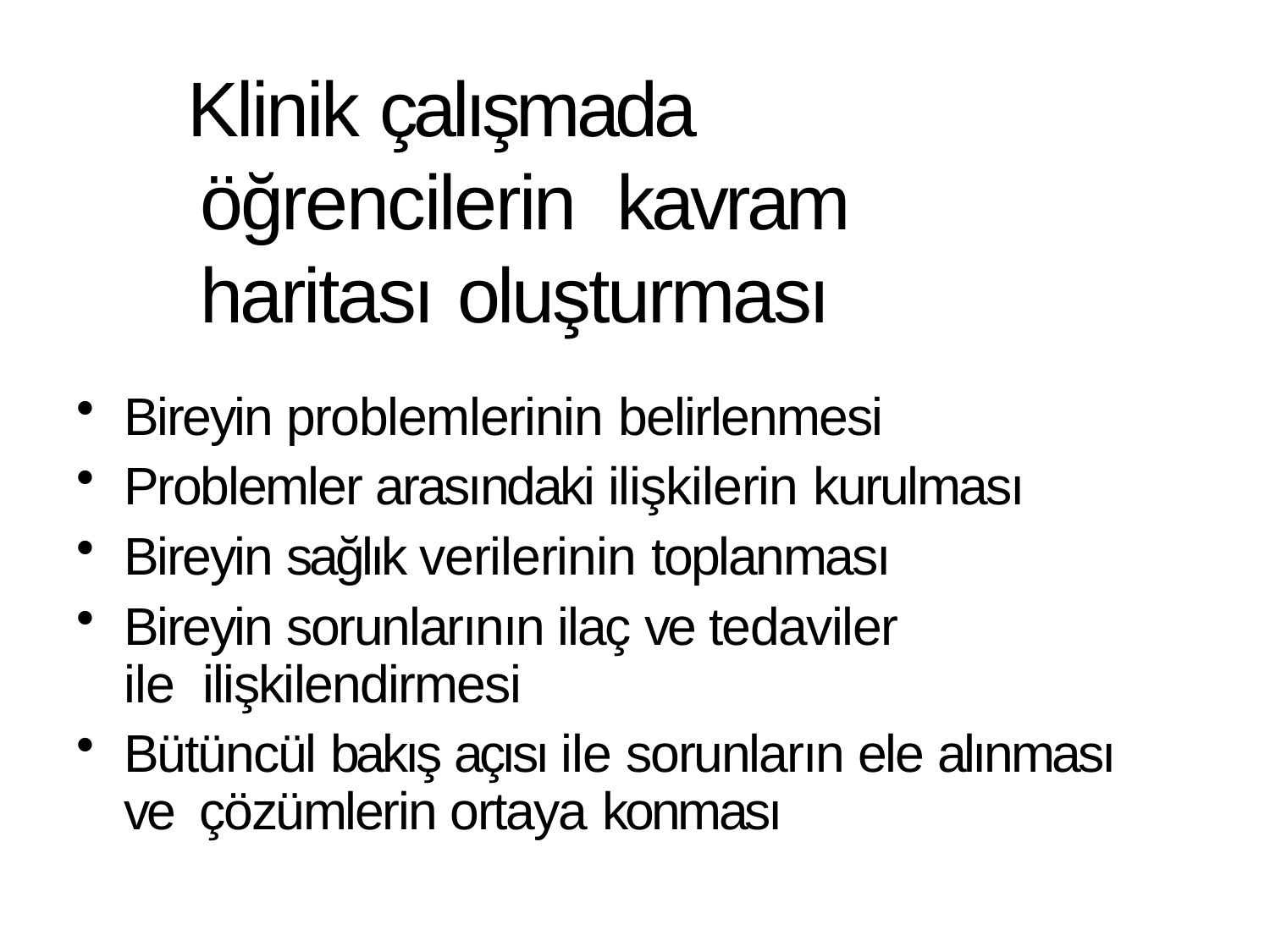

# Klinik çalışmada öğrencilerin  kavram haritası oluşturması
Bireyin problemlerinin belirlenmesi
Problemler arasındaki ilişkilerin kurulması
Bireyin sağlık verilerinin toplanması
Bireyin sorunlarının ilaç ve tedaviler ile  ilişkilendirmesi
Bütüncül bakış açısı ile sorunların ele alınması ve  çözümlerin ortaya konması